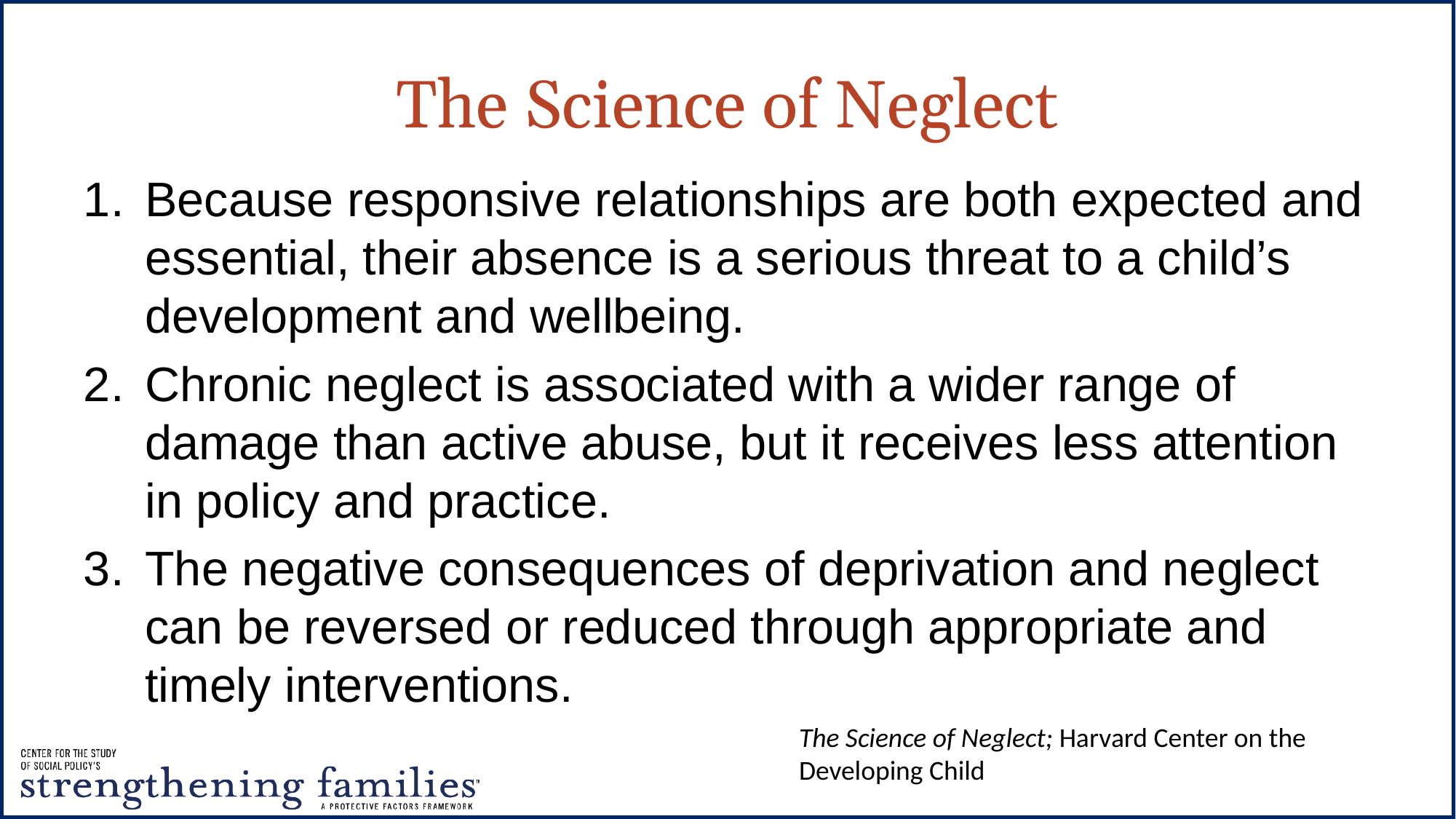

# The Science of Neglect
Because responsive relationships are both expected and essential, their absence is a serious threat to a child’s development and wellbeing.
Chronic neglect is associated with a wider range of damage than active abuse, but it receives less attention in policy and practice.
The negative consequences of deprivation and neglect can be reversed or reduced through appropriate and timely interventions.
The Science of Neglect; Harvard Center on the Developing Child